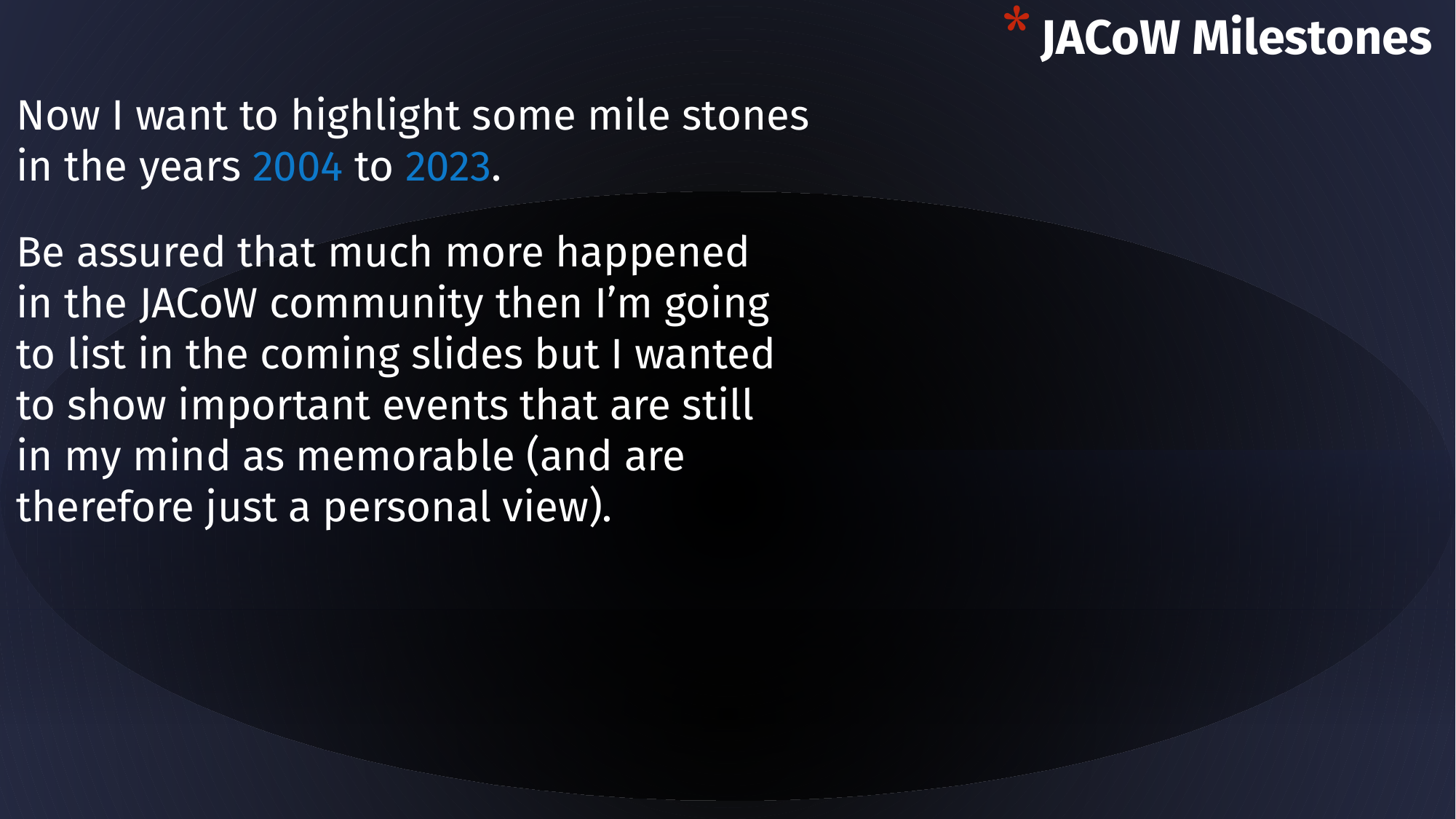

JACoW Milestones
Now I want to highlight some mile stones
in the years 2004 to 2023.
Be assured that much more happened
in the JACoW community then I’m going
to list in the coming slides but I wanted
to show important events that are still
in my mind as memorable (and are
therefore just a personal view).